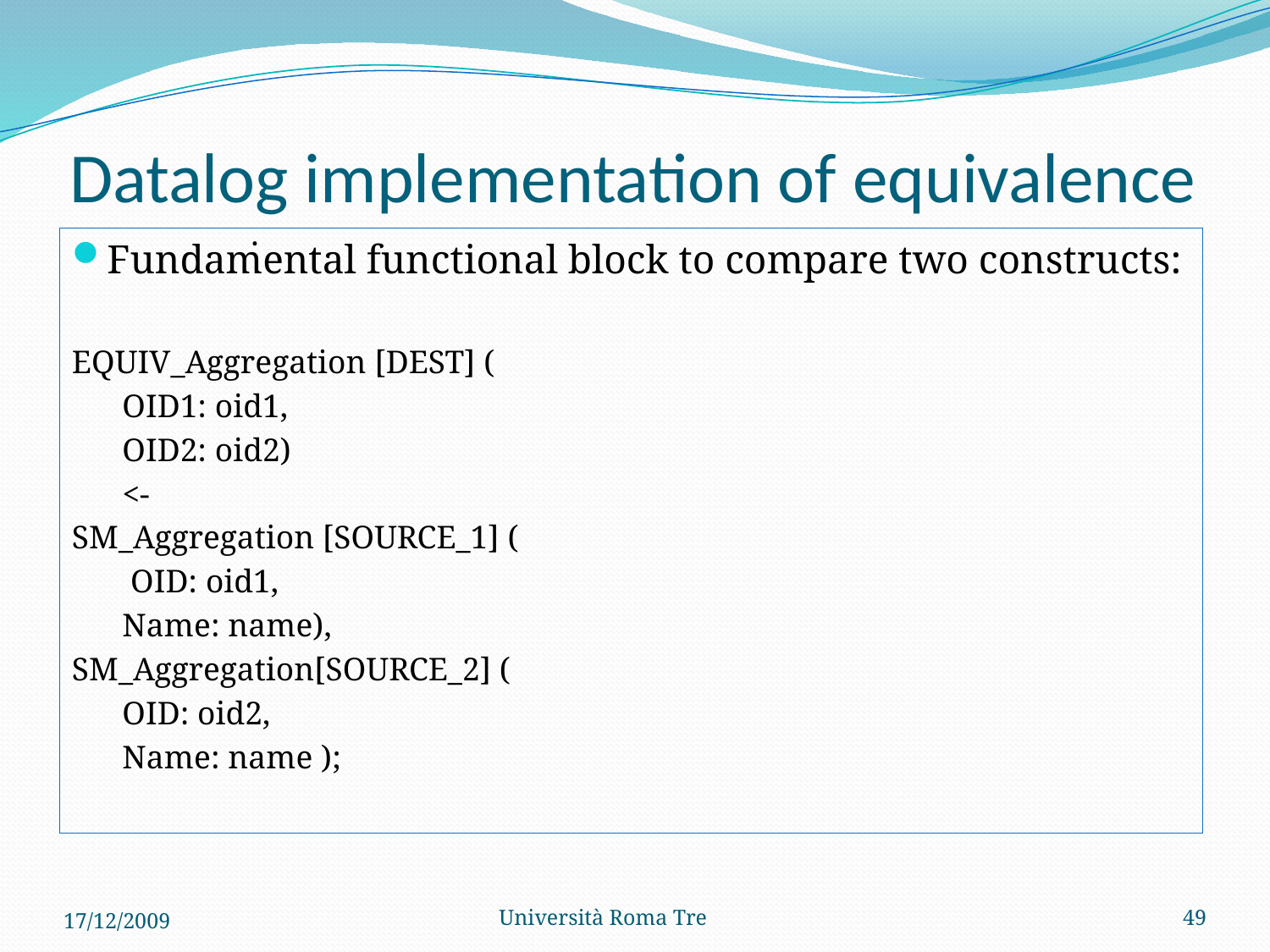

# Datalog implementation of equivalence
.
Fundamental functional block to compare two constructs:

EQUIV_Aggregation [DEST] (
OID1: oid1,
OID2: oid2)
<-
SM_Aggregation [SOURCE_1] (
 OID: oid1,
Name: name),
SM_Aggregation[SOURCE_2] (
OID: oid2,
Name: name );

17/12/2009
Università Roma Tre
49